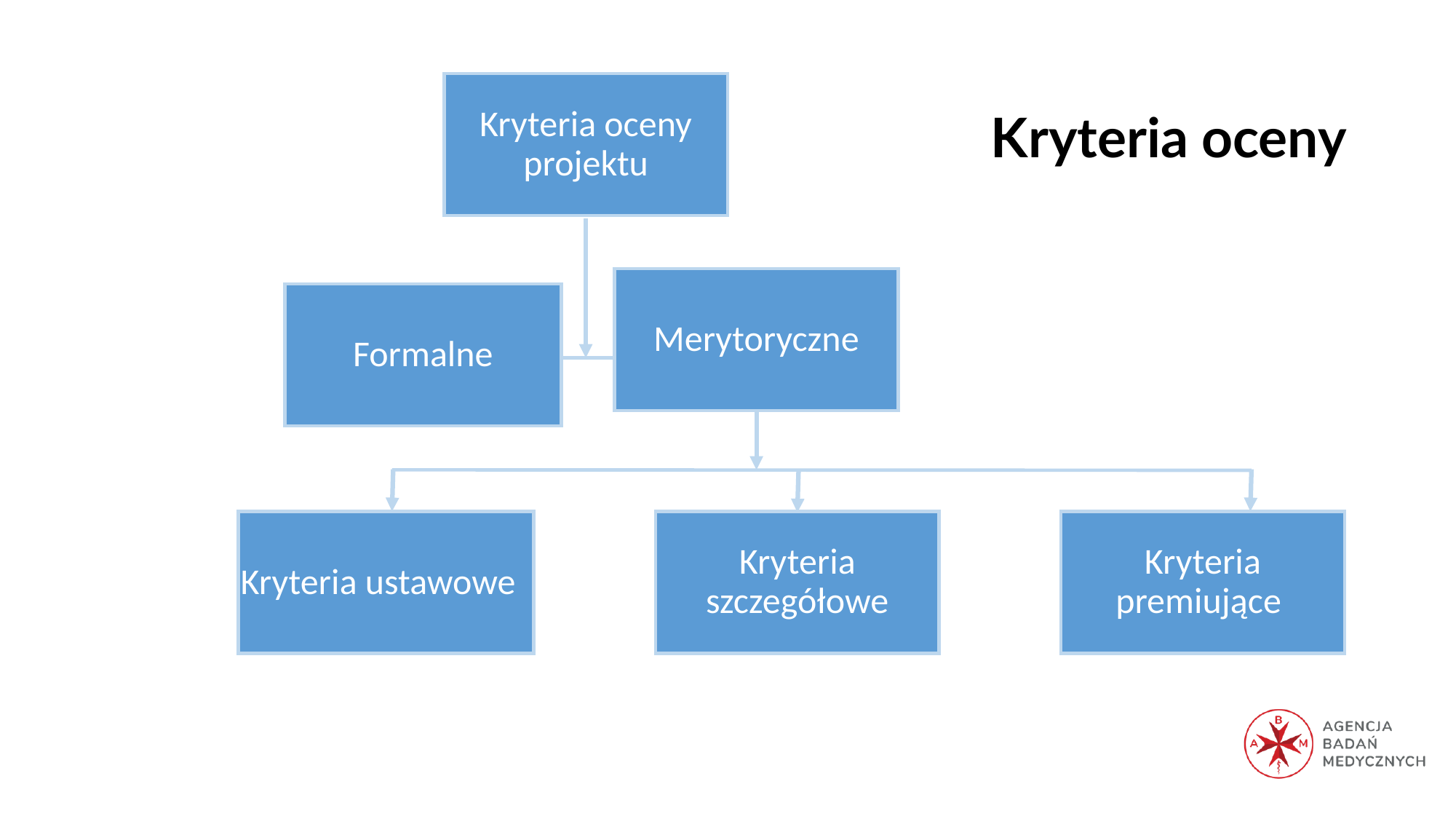

Kryteria oceny
Kryteria oceny projektu
Merytoryczne
Formalne
Kryteria szczegółowe
Kryteria premiujące
Kryteria ustawowe